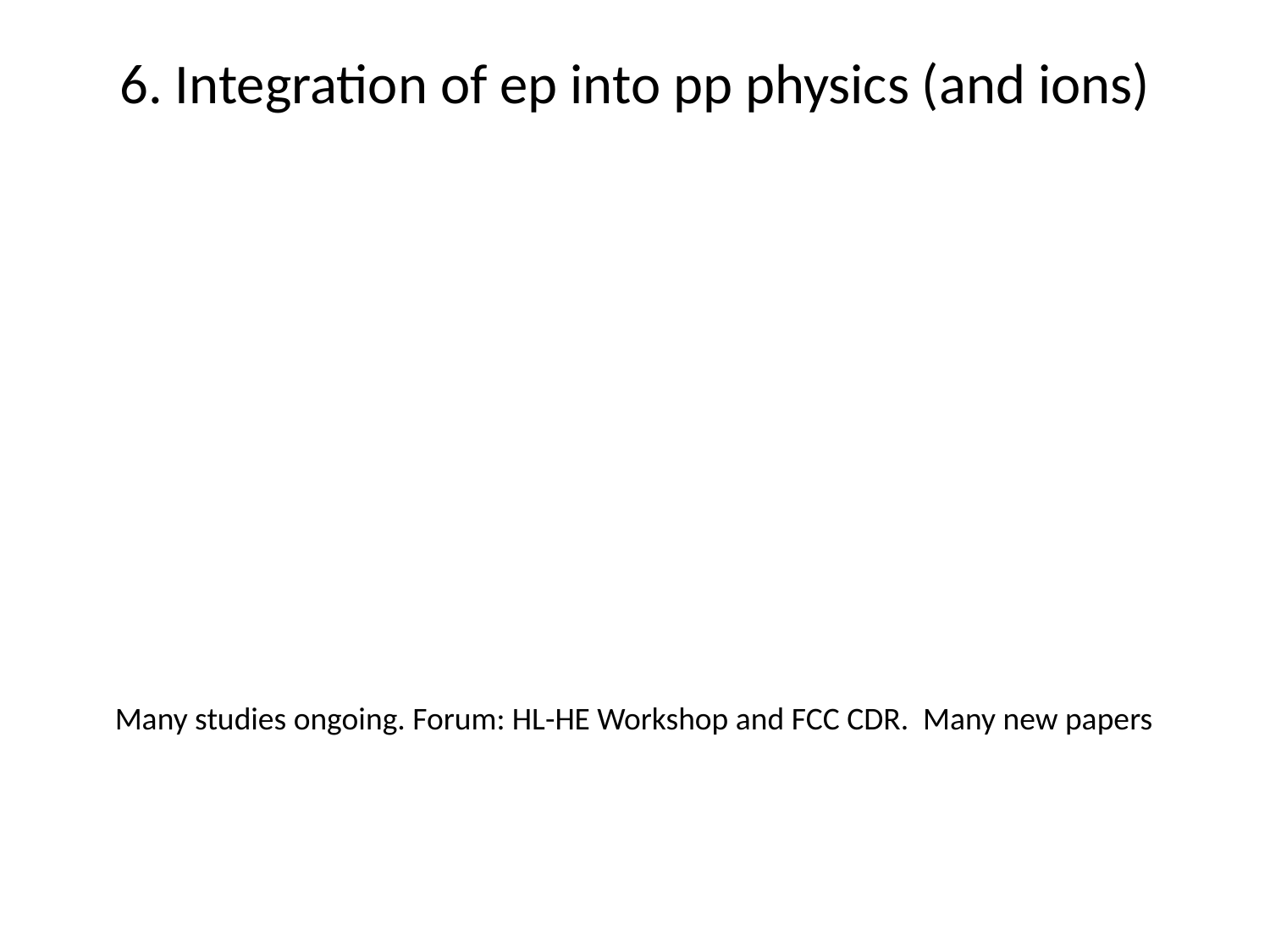

# 6. Integration of ep into pp physics (and ions)
Many studies ongoing. Forum: HL-HE Workshop and FCC CDR.  Many new papers